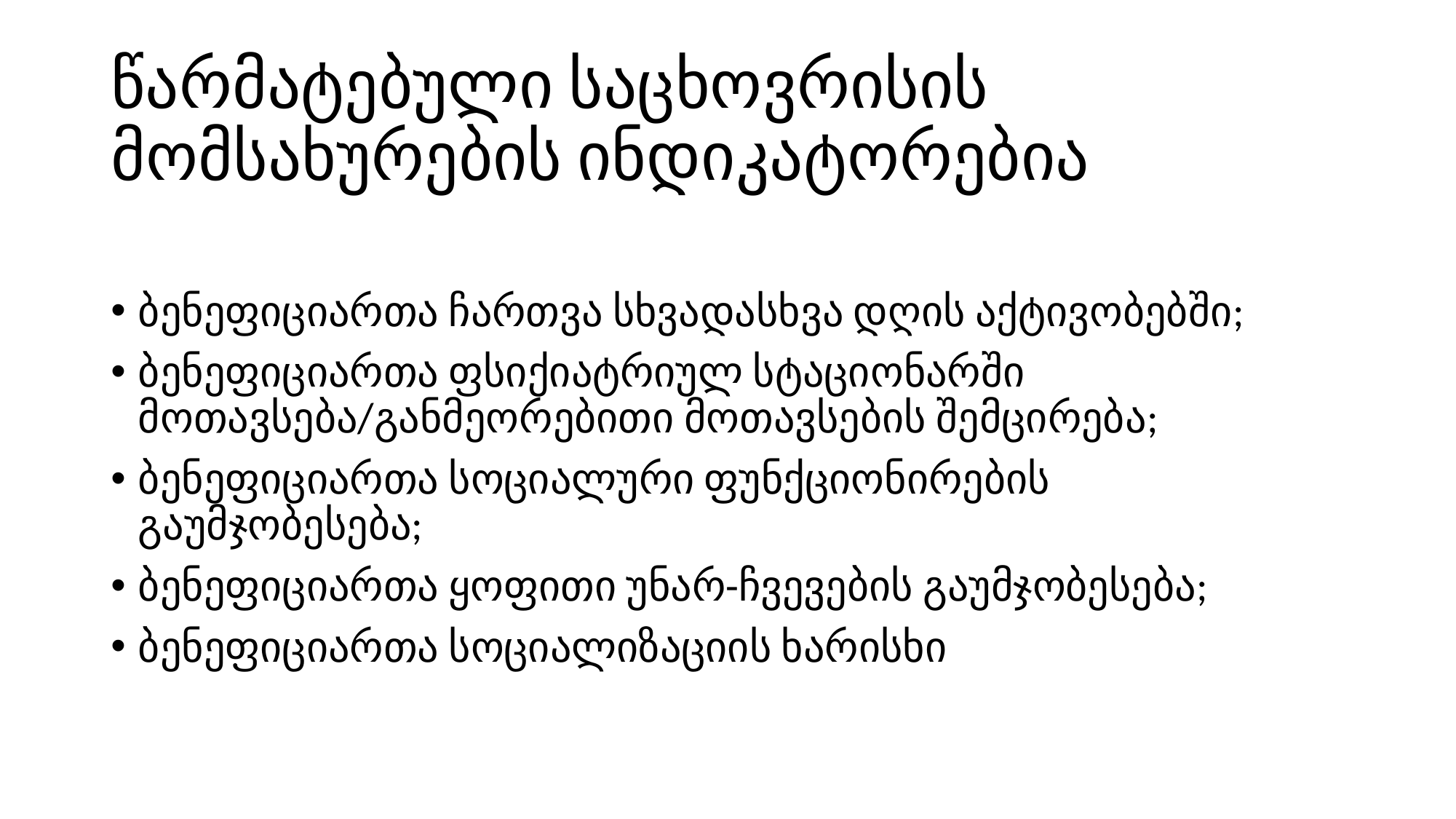

# წარმატებული საცხოვრისის მომსახურების ინდიკატორებია

ბენეფიციართა ჩართვა სხვადასხვა დღის აქტივობებში;
ბენეფიციართა ფსიქიატრიულ სტაციონარში მოთავსება/განმეორებითი მოთავსების შემცირება;
ბენეფიციართა სოციალური ფუნქციონირების გაუმჯობესება;
ბენეფიციართა ყოფითი უნარ-ჩვევების გაუმჯობესება;
ბენეფიციართა სოციალიზაციის ხარისხი